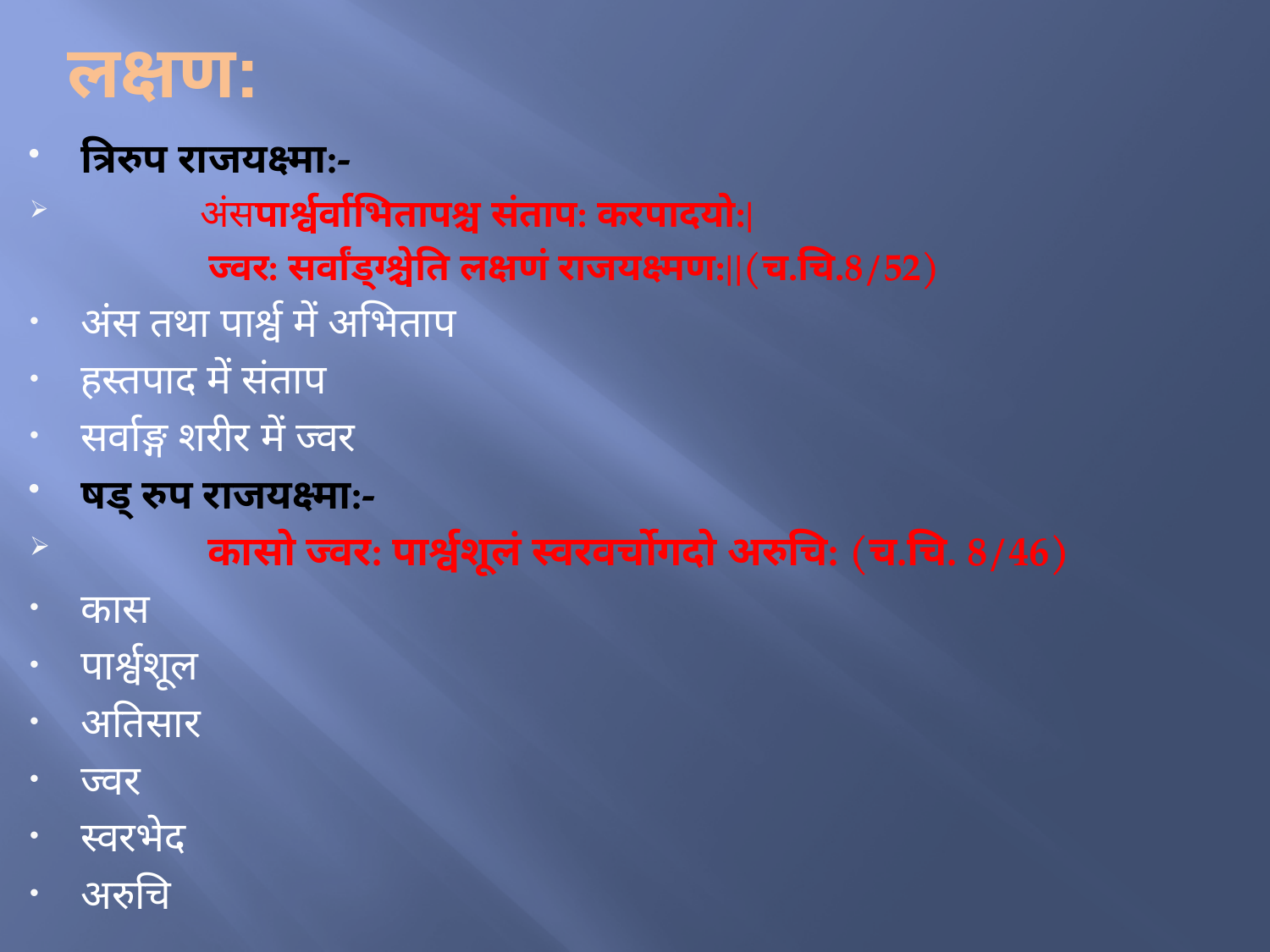

# लक्षण:
त्रिरुप राजयक्ष्मा:-
            अंसपार्श्वर्वाभितापश्च संताप: करपादयो:|
                  ज्वर: सर्वांड्ग्श्चेति लक्षणं राजयक्ष्मण:||(च.चि.8/52)
अंस तथा पार्श्व में अभिताप
हस्तपाद में संताप
सर्वाङ्ग शरीर में ज्वर
षड् रुप राजयक्ष्मा:-
            कासो ज्वर: पार्श्वशूलं स्वरवर्चोगदो अरुचि: (च.चि. 8/46)
कास
पार्श्वशूल
अतिसार
ज्वर
स्वरभेद
अरुचि